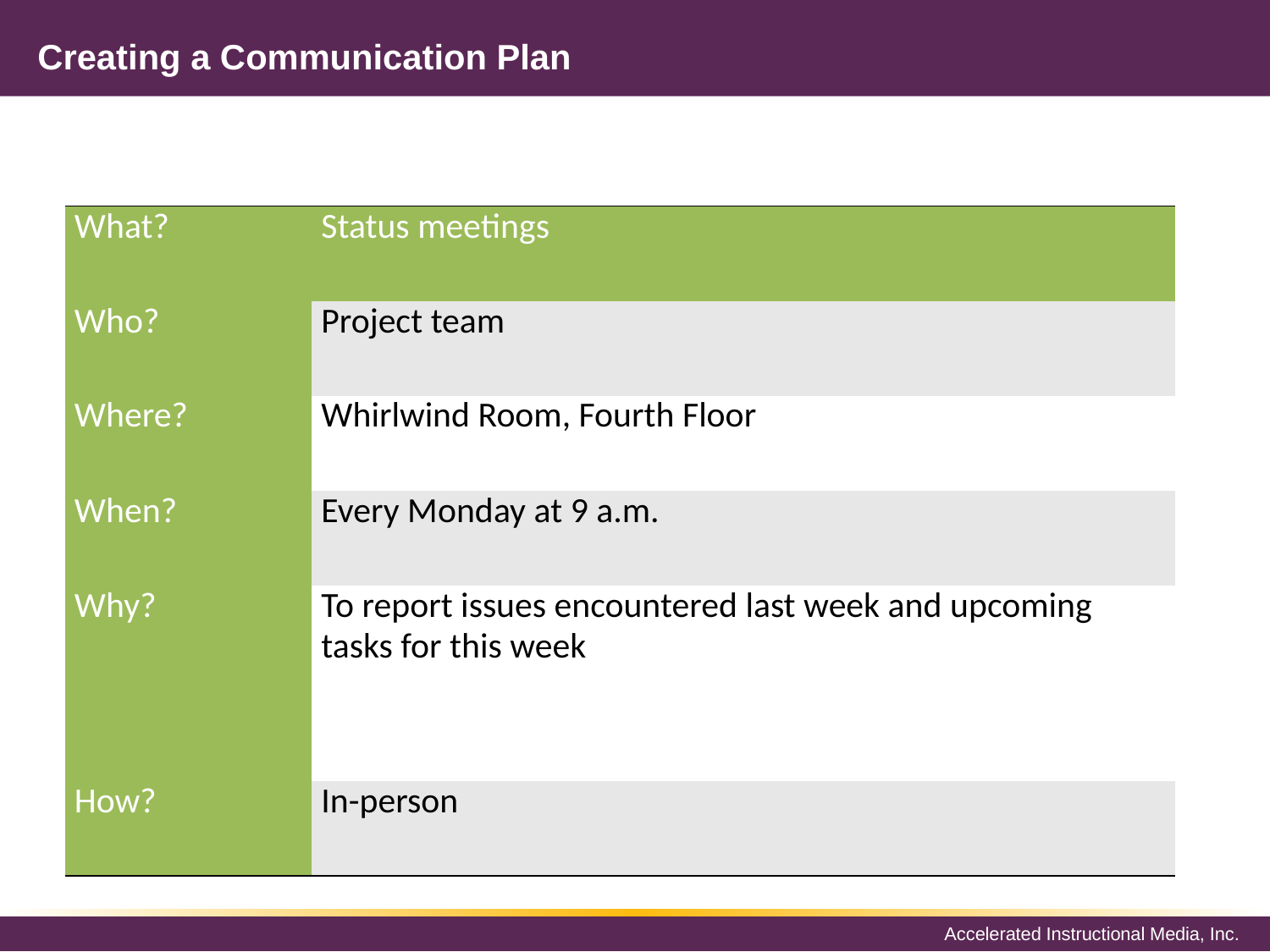

# Creating a Communication Plan

| What? | Status meetings |
| --- | --- |
| Who? | Project team |
| Where? | Whirlwind Room, Fourth Floor |
| When? | Every Monday at 9 a.m. |
| Why? | To report issues encountered last week and upcoming tasks for this week |
| How? | In-person |